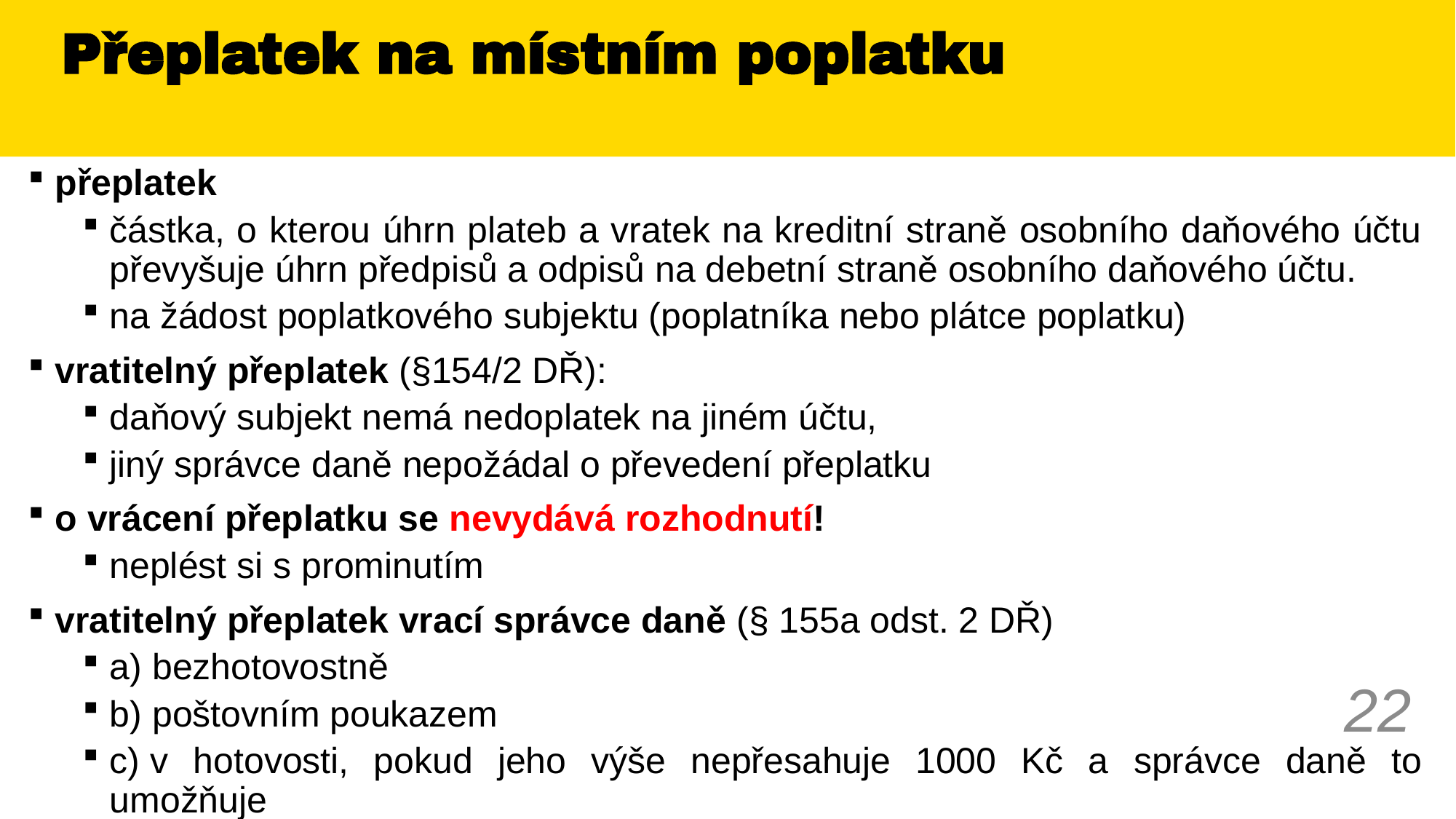

# Přeplatek na místním poplatku
přeplatek
částka, o kterou úhrn plateb a vratek na kreditní straně osobního daňového účtu převyšuje úhrn předpisů a odpisů na debetní straně osobního daňového účtu.
na žádost poplatkového subjektu (poplatníka nebo plátce poplatku)
vratitelný přeplatek (§154/2 DŘ):
daňový subjekt nemá nedoplatek na jiném účtu,
jiný správce daně nepožádal o převedení přeplatku
o vrácení přeplatku se nevydává rozhodnutí!
neplést si s prominutím
vratitelný přeplatek vrací správce daně (§ 155a odst. 2 DŘ)
a) bezhotovostně
b) poštovním poukazem
c) v hotovosti, pokud jeho výše nepřesahuje 1000 Kč a správce daně to umožňuje
22